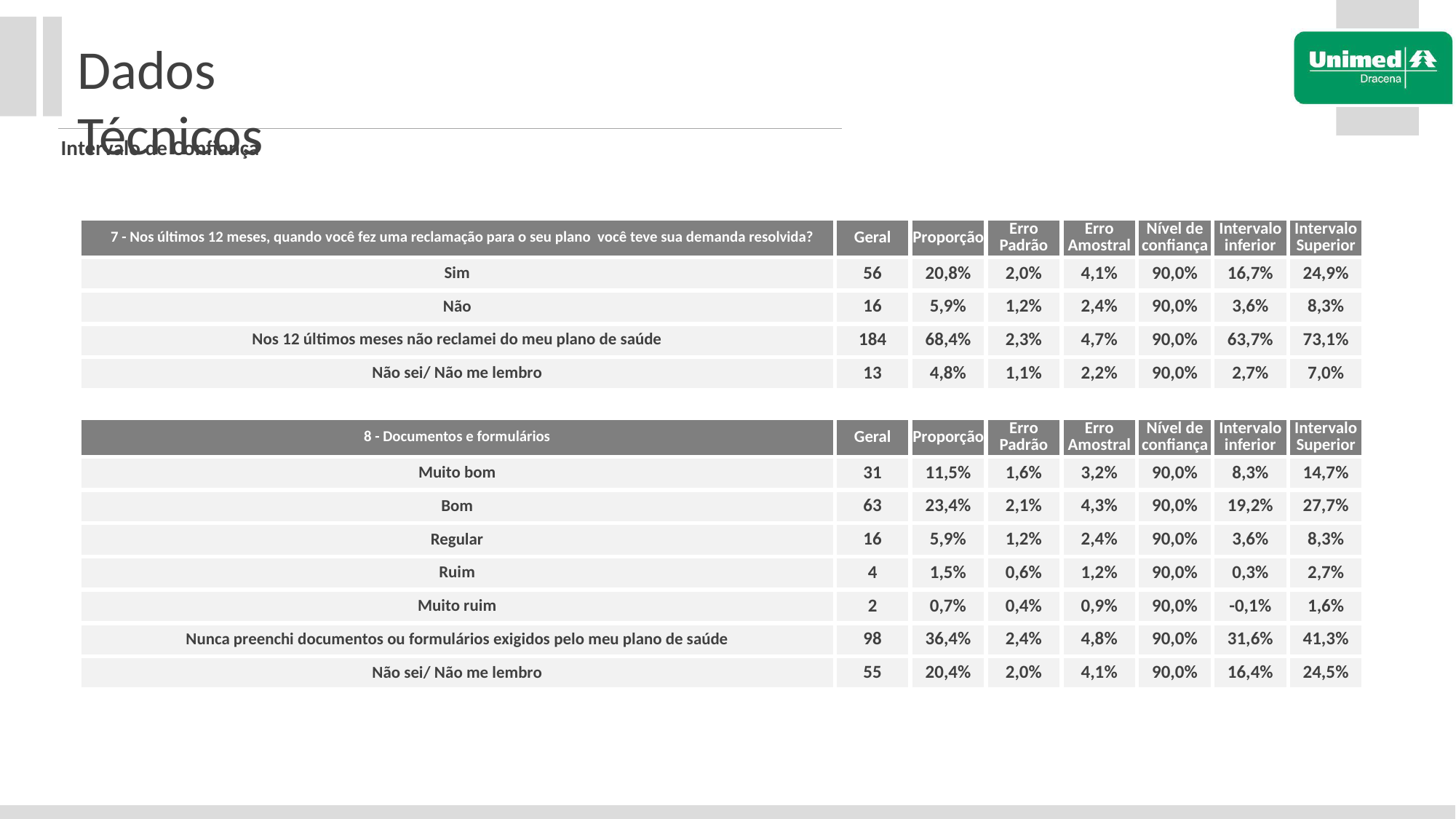

Dados Técnicos
Intervalo de Confiança
| 7 - Nos últimos 12 meses, quando você fez uma reclamação para o seu plano você teve sua demanda resolvida? | Geral | Proporção | Erro Padrão | Erro Amostral | Nível de confiança | Intervalo inferior | Intervalo Superior |
| --- | --- | --- | --- | --- | --- | --- | --- |
| Sim | 56 | 20,8% | 2,0% | 4,1% | 90,0% | 16,7% | 24,9% |
| Não | 16 | 5,9% | 1,2% | 2,4% | 90,0% | 3,6% | 8,3% |
| Nos 12 últimos meses não reclamei do meu plano de saúde | 184 | 68,4% | 2,3% | 4,7% | 90,0% | 63,7% | 73,1% |
| Não sei/ Não me lembro | 13 | 4,8% | 1,1% | 2,2% | 90,0% | 2,7% | 7,0% |
| 8 - Documentos e formulários | Geral | Proporção | Erro Padrão | Erro Amostral | Nível de confiança | Intervalo inferior | Intervalo Superior |
| --- | --- | --- | --- | --- | --- | --- | --- |
| Muito bom | 31 | 11,5% | 1,6% | 3,2% | 90,0% | 8,3% | 14,7% |
| Bom | 63 | 23,4% | 2,1% | 4,3% | 90,0% | 19,2% | 27,7% |
| Regular | 16 | 5,9% | 1,2% | 2,4% | 90,0% | 3,6% | 8,3% |
| Ruim | 4 | 1,5% | 0,6% | 1,2% | 90,0% | 0,3% | 2,7% |
| Muito ruim | 2 | 0,7% | 0,4% | 0,9% | 90,0% | -0,1% | 1,6% |
| Nunca preenchi documentos ou formulários exigidos pelo meu plano de saúde | 98 | 36,4% | 2,4% | 4,8% | 90,0% | 31,6% | 41,3% |
| Não sei/ Não me lembro | 55 | 20,4% | 2,0% | 4,1% | 90,0% | 16,4% | 24,5% |
|  |  |  |  |  |  |  |  |